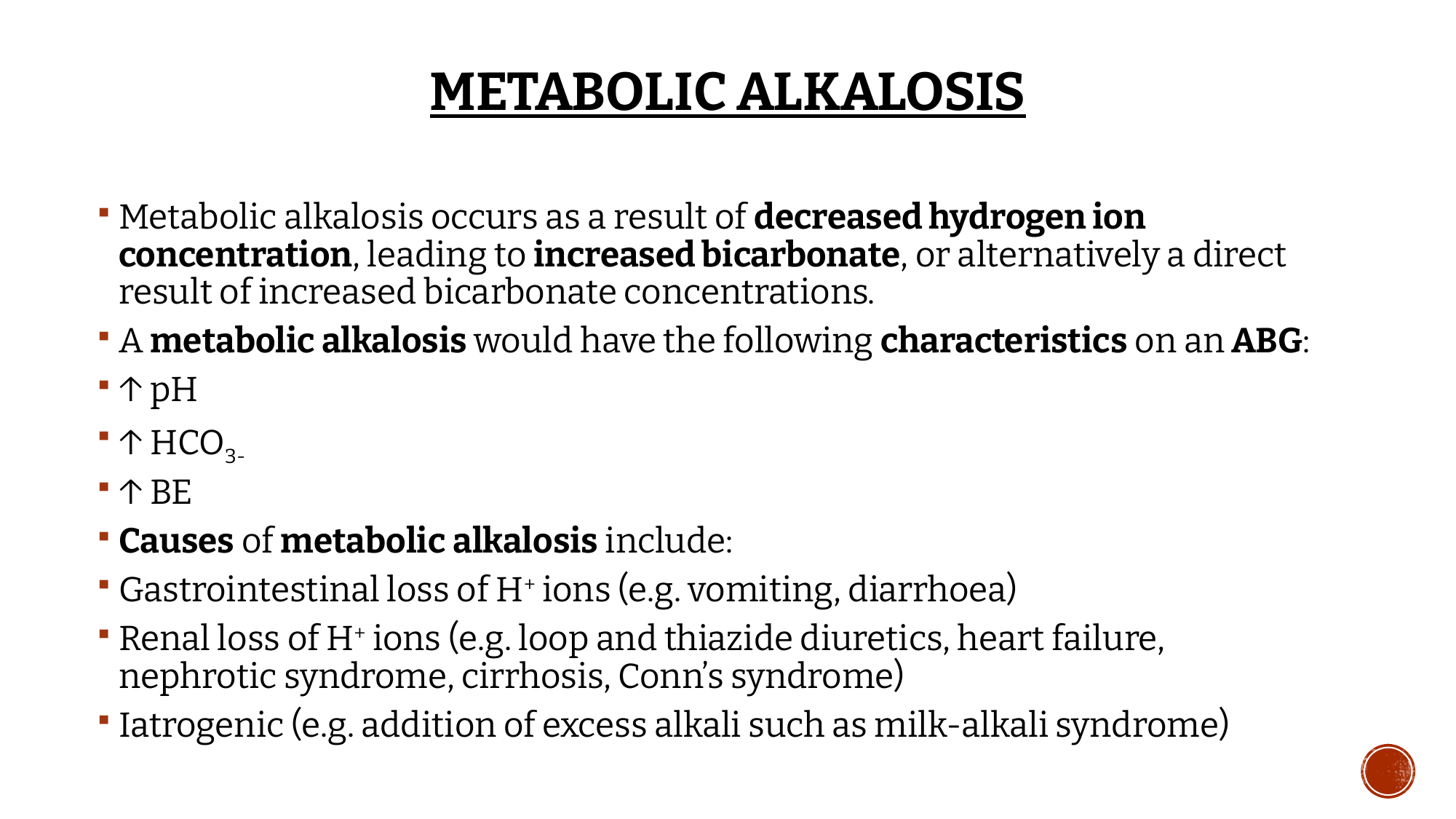

# Metabolic alkalosis
Metabolic alkalosis occurs as a result of decreased hydrogen ion concentration, leading to increased bicarbonate, or alternatively a direct result of increased bicarbonate concentrations.
A metabolic alkalosis would have the following characteristics on an ABG:
↑ pH
↑ HCO3-
↑ BE
Causes of metabolic alkalosis include:
Gastrointestinal loss of H+ ions (e.g. vomiting, diarrhoea)
Renal loss of H+ ions (e.g. loop and thiazide diuretics, heart failure, nephrotic syndrome, cirrhosis, Conn’s syndrome)
Iatrogenic (e.g. addition of excess alkali such as milk-alkali syndrome)